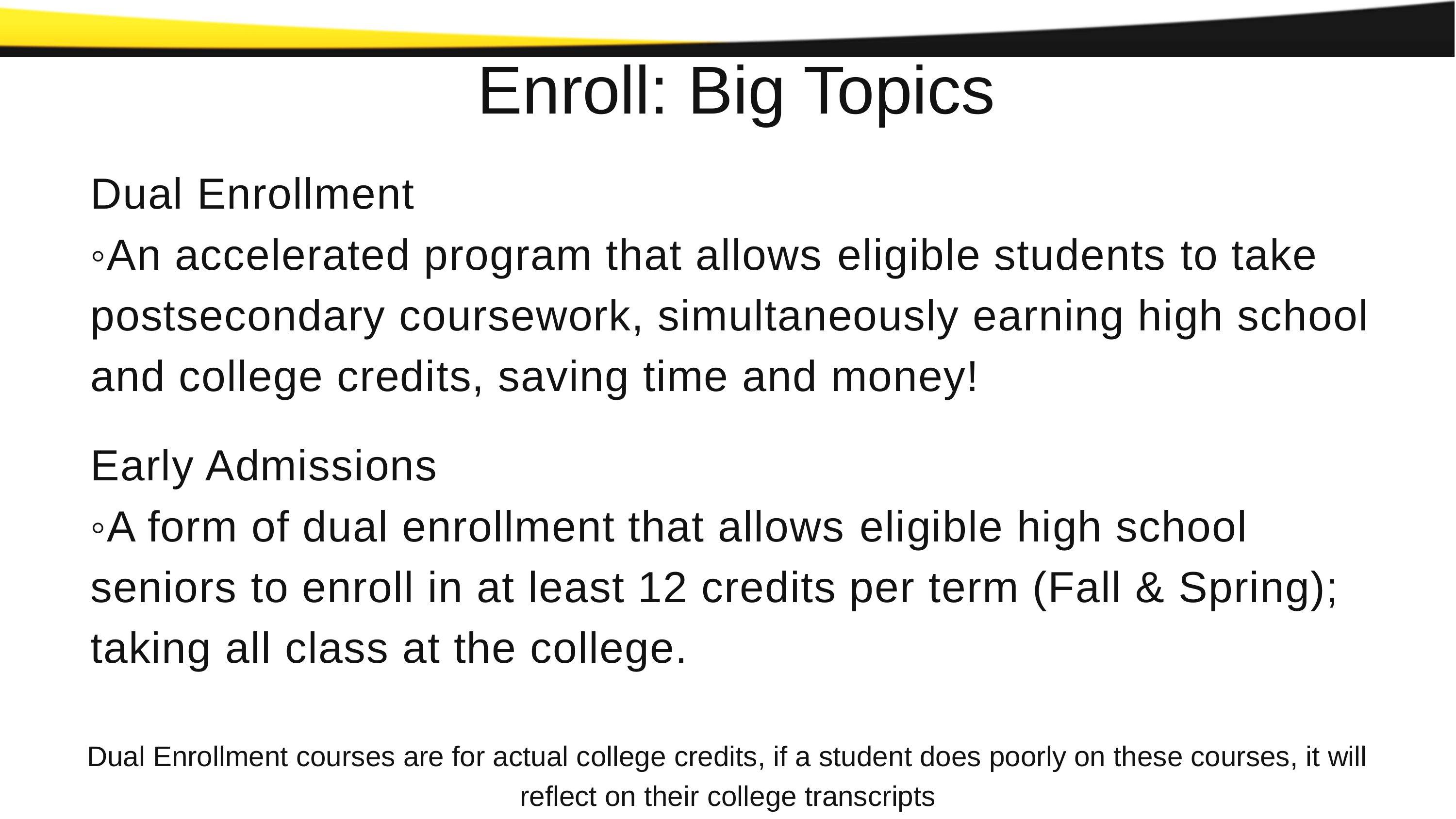

Enroll: Big Topics
Dual Enrollment
◦An accelerated program that allows eligible students to take postsecondary coursework, simultaneously earning high school and college credits, saving time and money!

Early Admissions
◦A form of dual enrollment that allows eligible high school seniors to enroll in at least 12 credits per term (Fall & Spring); taking all class at the college.
Dual Enrollment courses are for actual college credits, if a student does poorly on these courses, it will reflect on their college transcripts